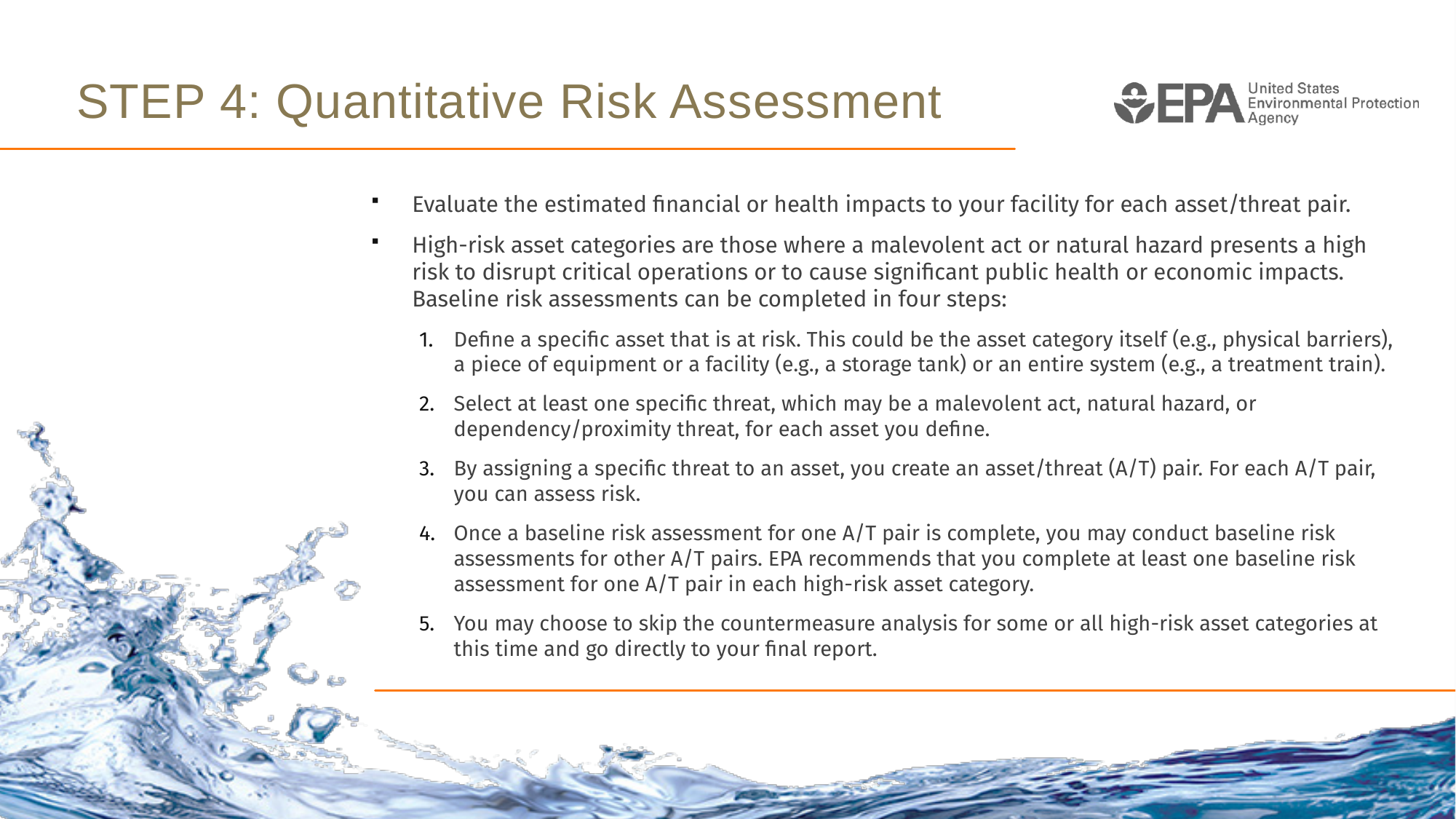

# STEP 4: Quantitative Risk Assessment
Evaluate the estimated financial or health impacts to your facility for each asset/threat pair.
High-risk asset categories are those where a malevolent act or natural hazard presents a high risk to disrupt critical operations or to cause significant public health or economic impacts. Baseline risk assessments can be completed in four steps:
Define a specific asset that is at risk. This could be the asset category itself (e.g., physical barriers), a piece of equipment or a facility (e.g., a storage tank) or an entire system (e.g., a treatment train).
Select at least one specific threat, which may be a malevolent act, natural hazard, or dependency/proximity threat, for each asset you define.
By assigning a specific threat to an asset, you create an asset/threat (A/T) pair. For each A/T pair, you can assess risk.
Once a baseline risk assessment for one A/T pair is complete, you may conduct baseline risk assessments for other A/T pairs. EPA recommends that you complete at least one baseline risk assessment for one A/T pair in each high-risk asset category.
You may choose to skip the countermeasure analysis for some or all high-risk asset categories at this time and go directly to your final report.